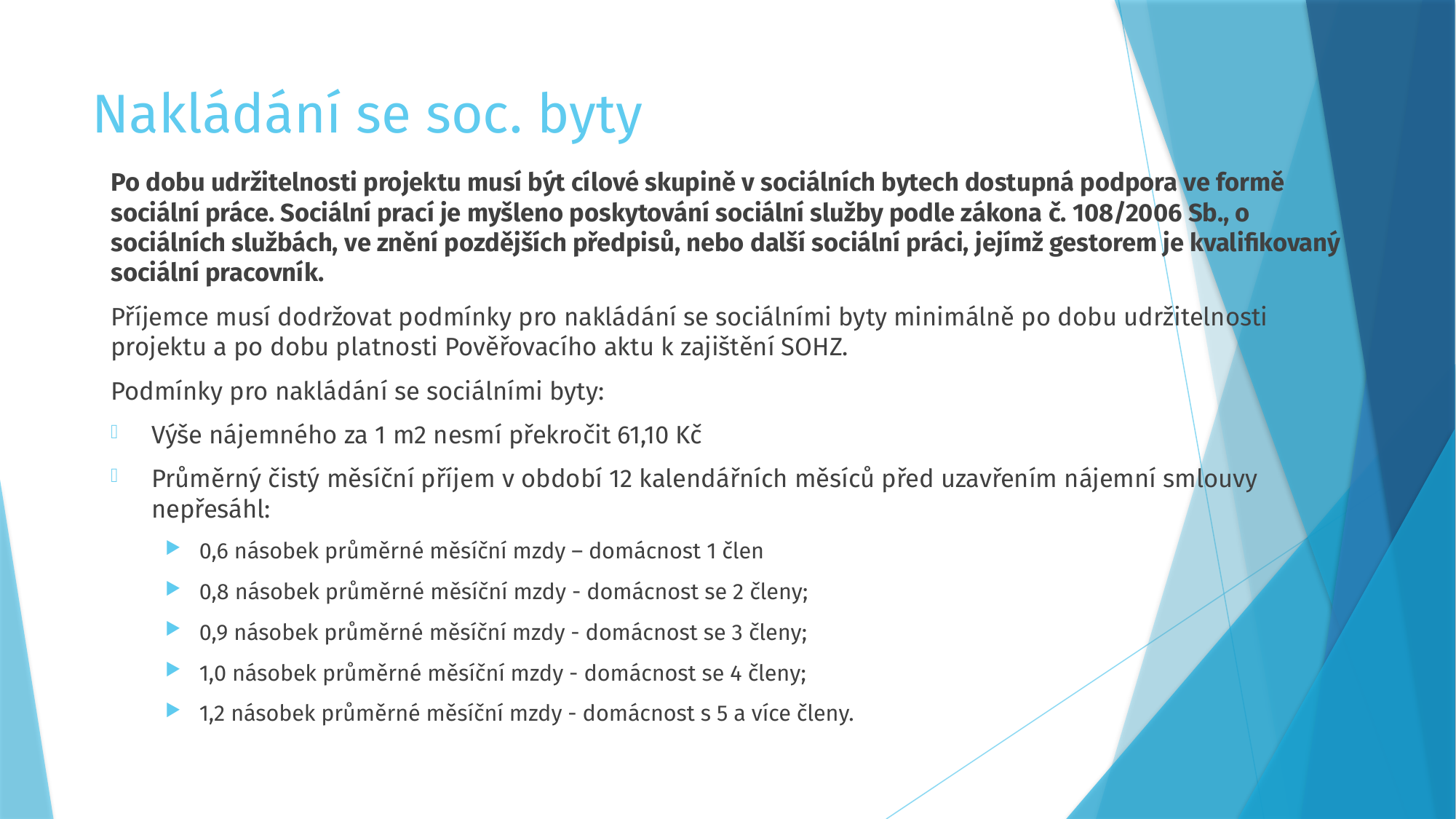

# Nakládání se soc. byty
Po dobu udržitelnosti projektu musí být cílové skupině v sociálních bytech dostupná podpora ve formě sociální práce. Sociální prací je myšleno poskytování sociální služby podle zákona č. 108/2006 Sb., o sociálních službách, ve znění pozdějších předpisů, nebo další sociální práci, jejímž gestorem je kvalifikovaný sociální pracovník.
Příjemce musí dodržovat podmínky pro nakládání se sociálními byty minimálně po dobu udržitelnosti projektu a po dobu platnosti Pověřovacího aktu k zajištění SOHZ.
Podmínky pro nakládání se sociálními byty:
Výše nájemného za 1 m2 nesmí překročit 61,10 Kč
Průměrný čistý měsíční příjem v období 12 kalendářních měsíců před uzavřením nájemní smlouvy nepřesáhl:
0,6 násobek průměrné měsíční mzdy – domácnost 1 člen
0,8 násobek průměrné měsíční mzdy - domácnost se 2 členy;
0,9 násobek průměrné měsíční mzdy - domácnost se 3 členy;
1,0 násobek průměrné měsíční mzdy - domácnost se 4 členy;
1,2 násobek průměrné měsíční mzdy - domácnost s 5 a více členy.